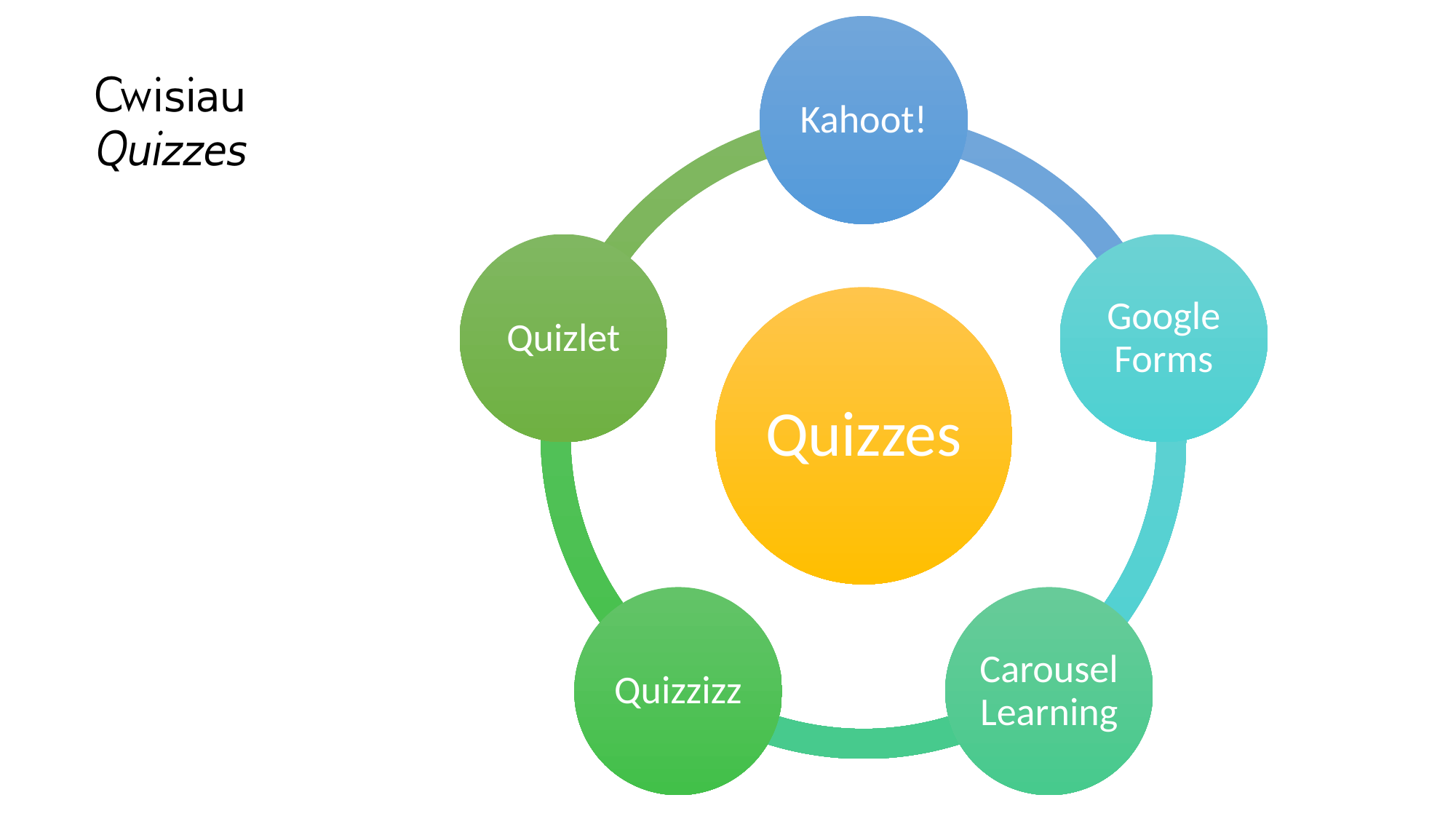

Quizzes
Kahoot!
Google Forms
Carousel Learning
Quizzizz
Quizlet
Cwisiau
Quizzes